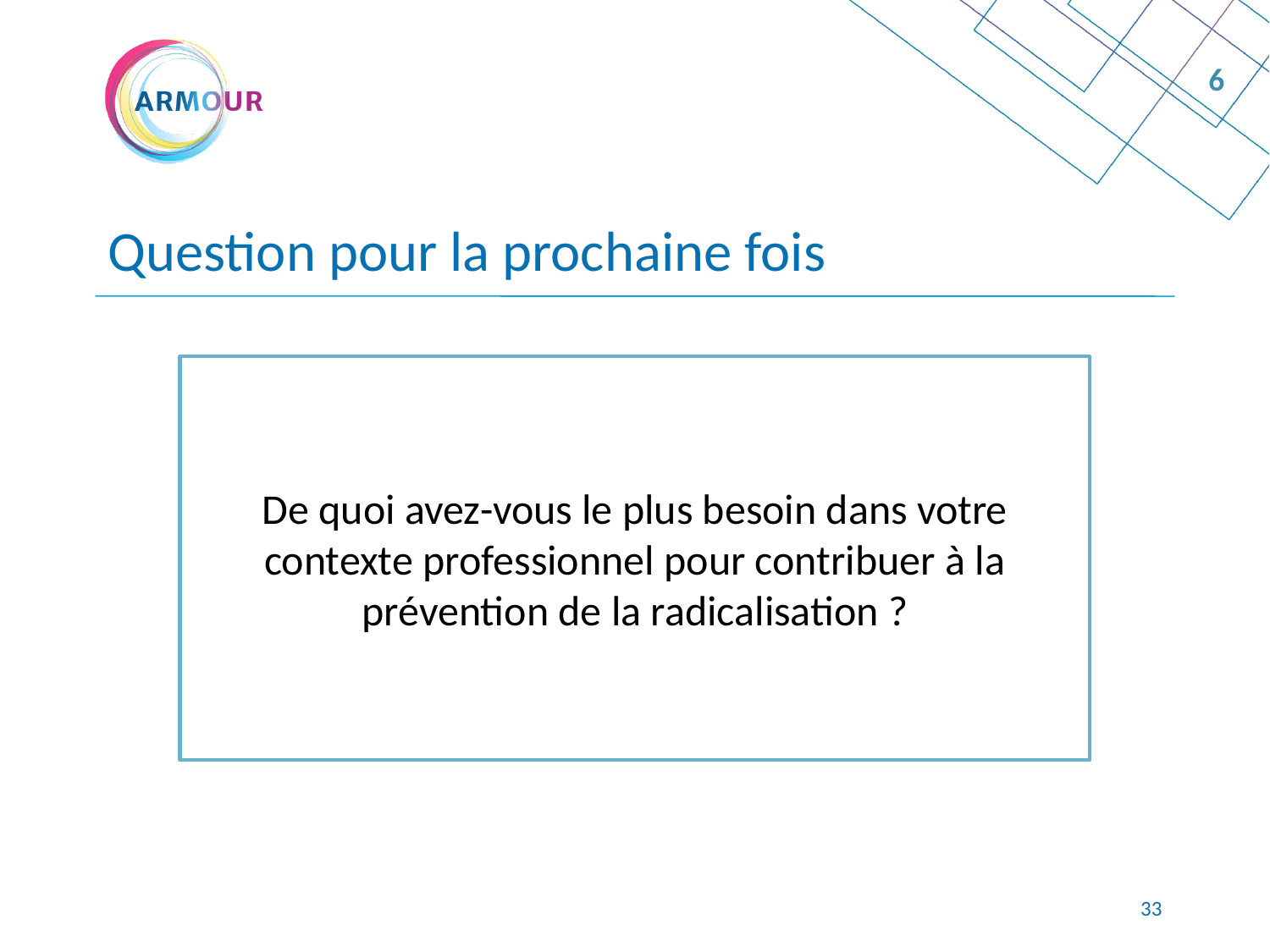

6
Question pour la prochaine fois
De quoi avez-vous le plus besoin dans votre contexte professionnel pour contribuer à la prévention de la radicalisation ?
33